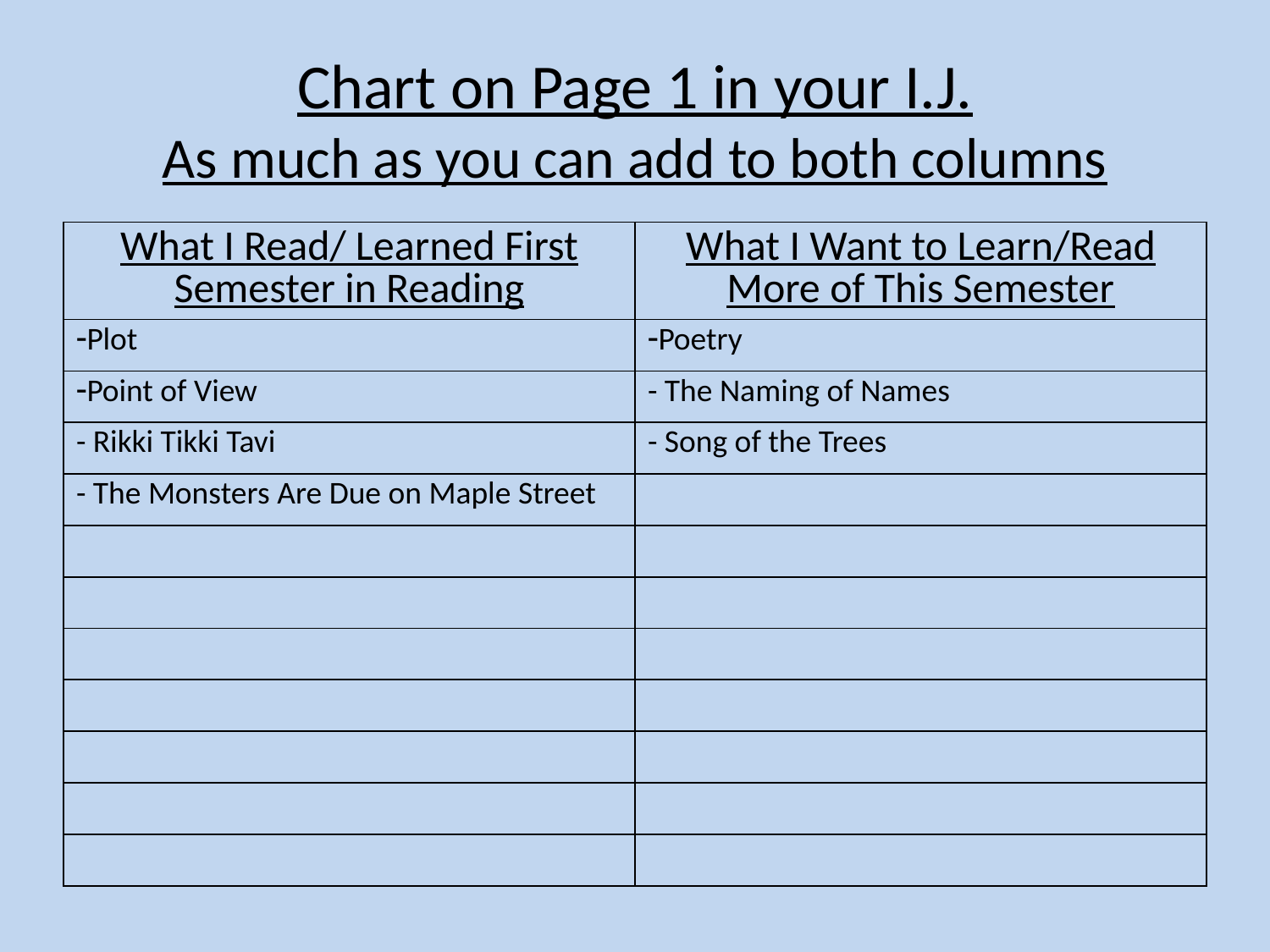

# Chart on Page 1 in your I.J. As much as you can add to both columns
| What I Read/ Learned First Semester in Reading | What I Want to Learn/Read More of This Semester |
| --- | --- |
| Plot | Poetry |
| Point of View | - The Naming of Names |
| - Rikki Tikki Tavi | - Song of the Trees |
| - The Monsters Are Due on Maple Street |  |
|  |  |
|  |  |
|  |  |
|  |  |
|  |  |
|  |  |
|  |  |